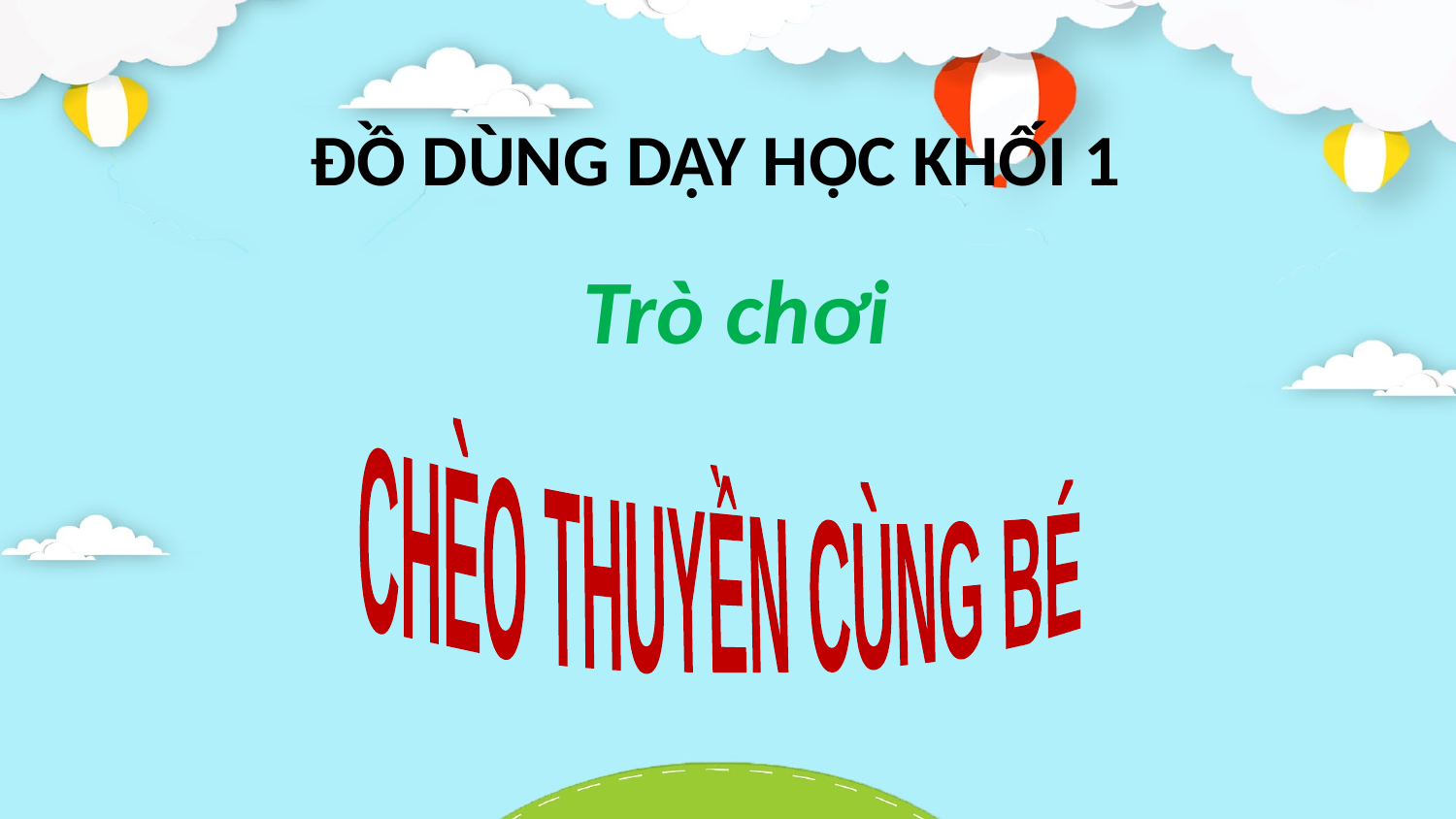

ĐỒ DÙNG DẠY HỌC KHỐI 1
Trò chơi
CHÈO THUYỀN CÙNG BÉ